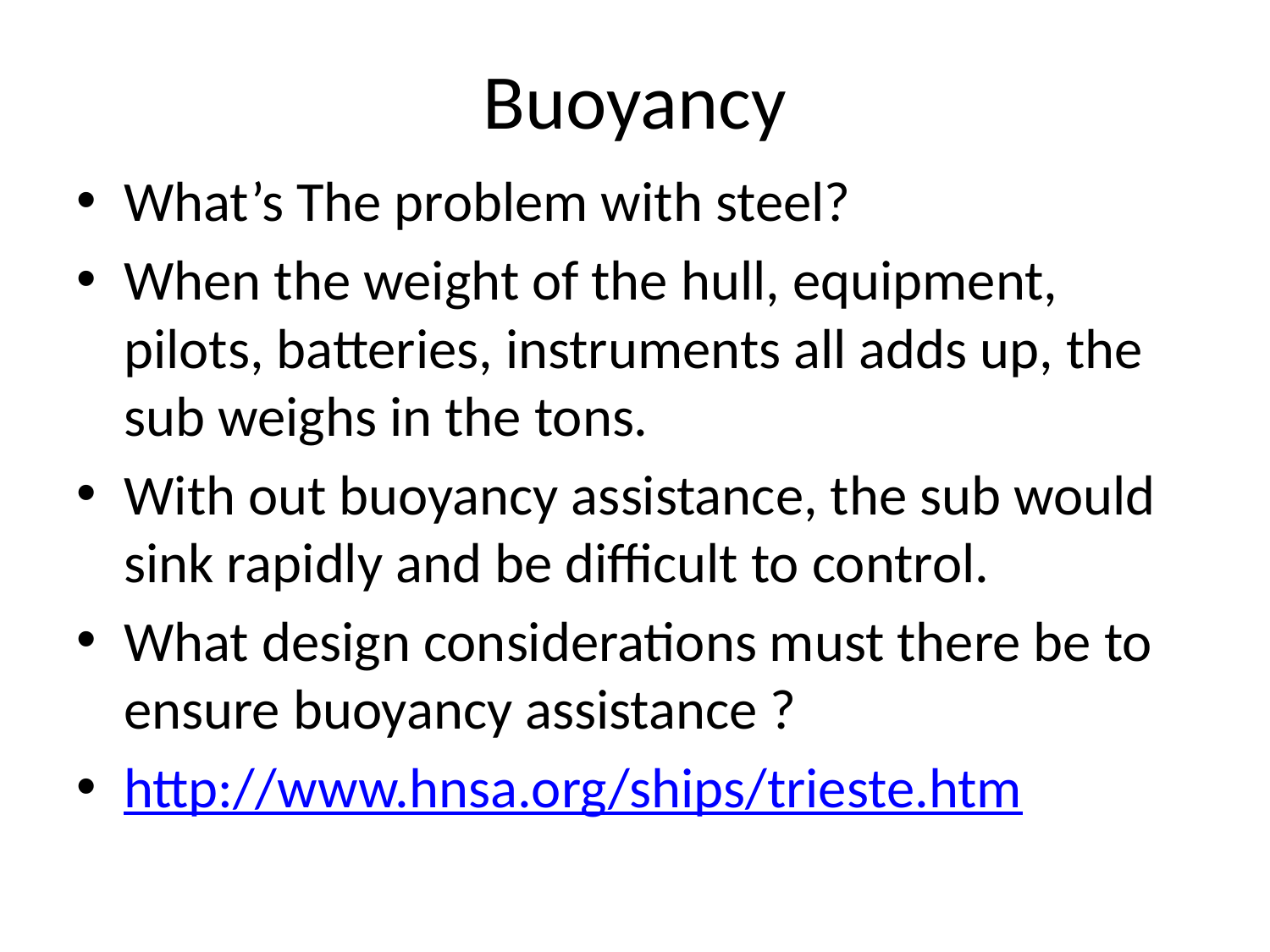

# Buoyancy
What’s The problem with steel?
When the weight of the hull, equipment, pilots, batteries, instruments all adds up, the sub weighs in the tons.
With out buoyancy assistance, the sub would sink rapidly and be difficult to control.
What design considerations must there be to ensure buoyancy assistance ?
http://www.hnsa.org/ships/trieste.htm